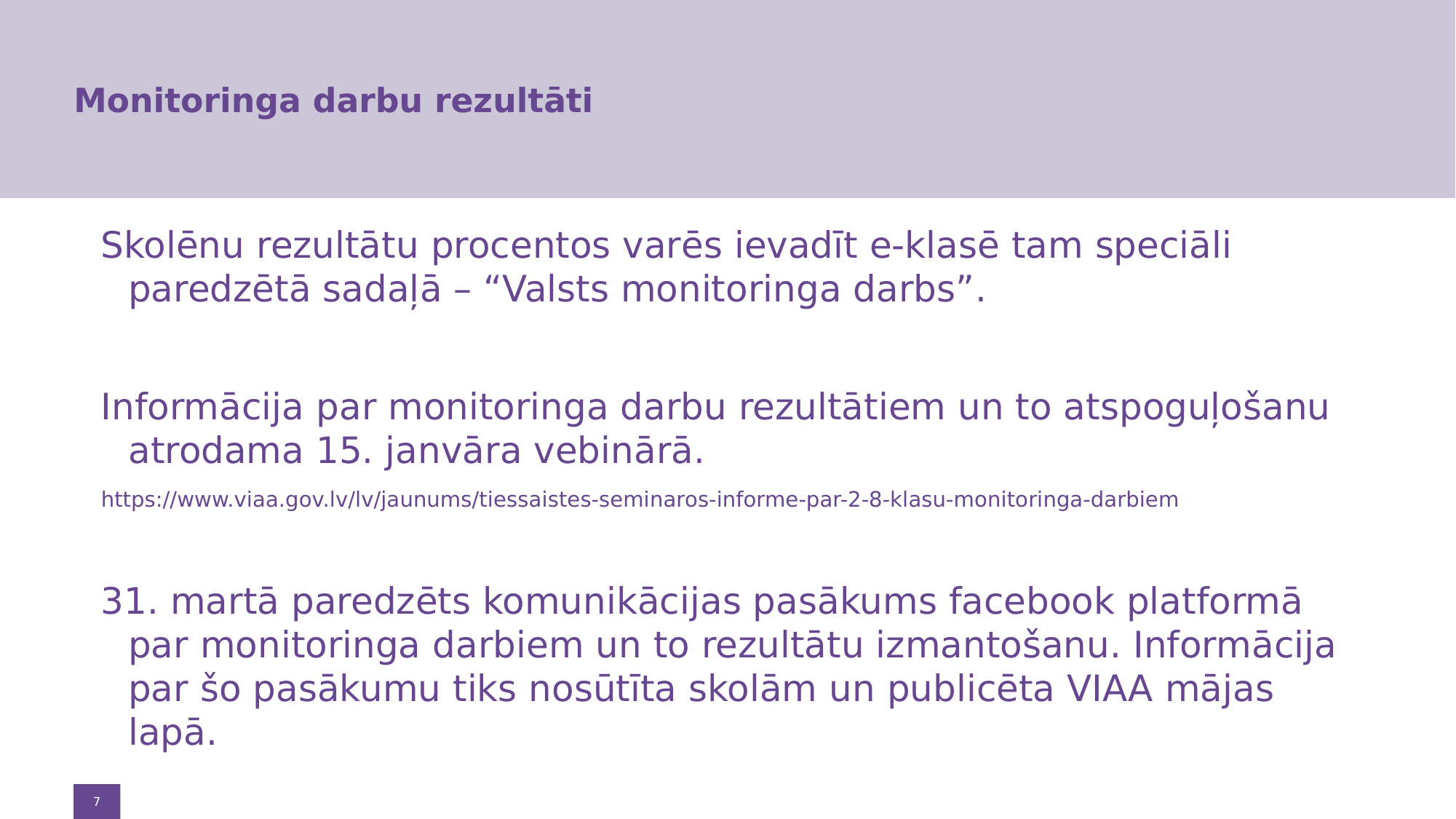

# Monitoringa darbu rezultāti
Skolēnu rezultātu procentos varēs ievadīt e-klasē tam speciāli paredzētā sadaļā – “Valsts monitoringa darbs”.

Informācija par monitoringa darbu rezultātiem un to atspoguļošanu atrodama 15. janvāra vebinārā.
https://www.viaa.gov.lv/lv/jaunums/tiessaistes-seminaros-informe-par-2-8-klasu-monitoringa-darbiem

31. martā paredzēts komunikācijas pasākums facebook platformā par monitoringa darbiem un to rezultātu izmantošanu. Informācija par šo pasākumu tiks nosūtīta skolām un publicēta VIAA mājas lapā.
7